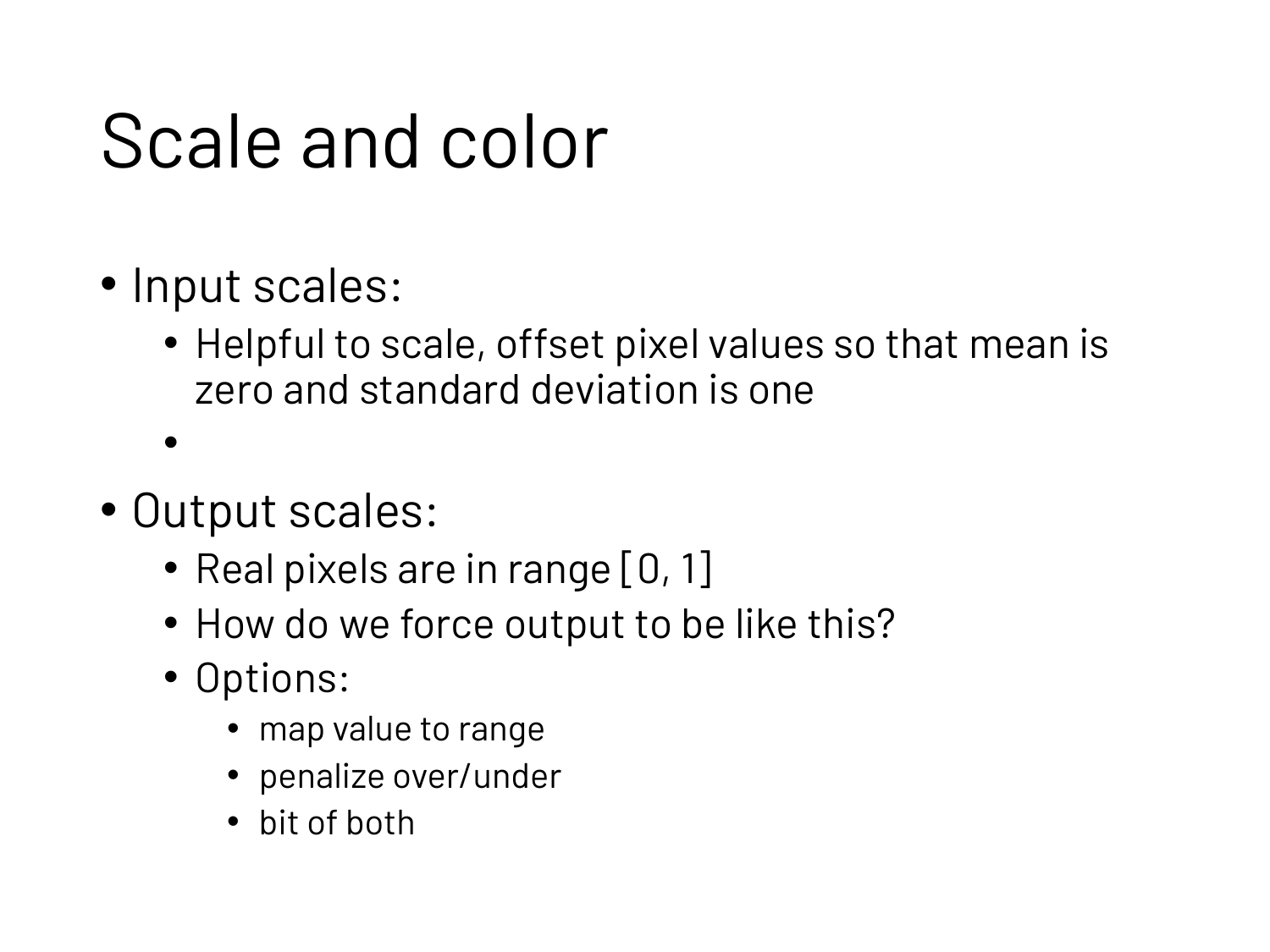

# Scale and color
Input scales:
Helpful to scale, offset pixel values so that mean is zero and standard deviation is one

Output scales:
Real pixels are in range [0, 1]
How do we force output to be like this?
Options:
map value to range
penalize over/under
bit of both